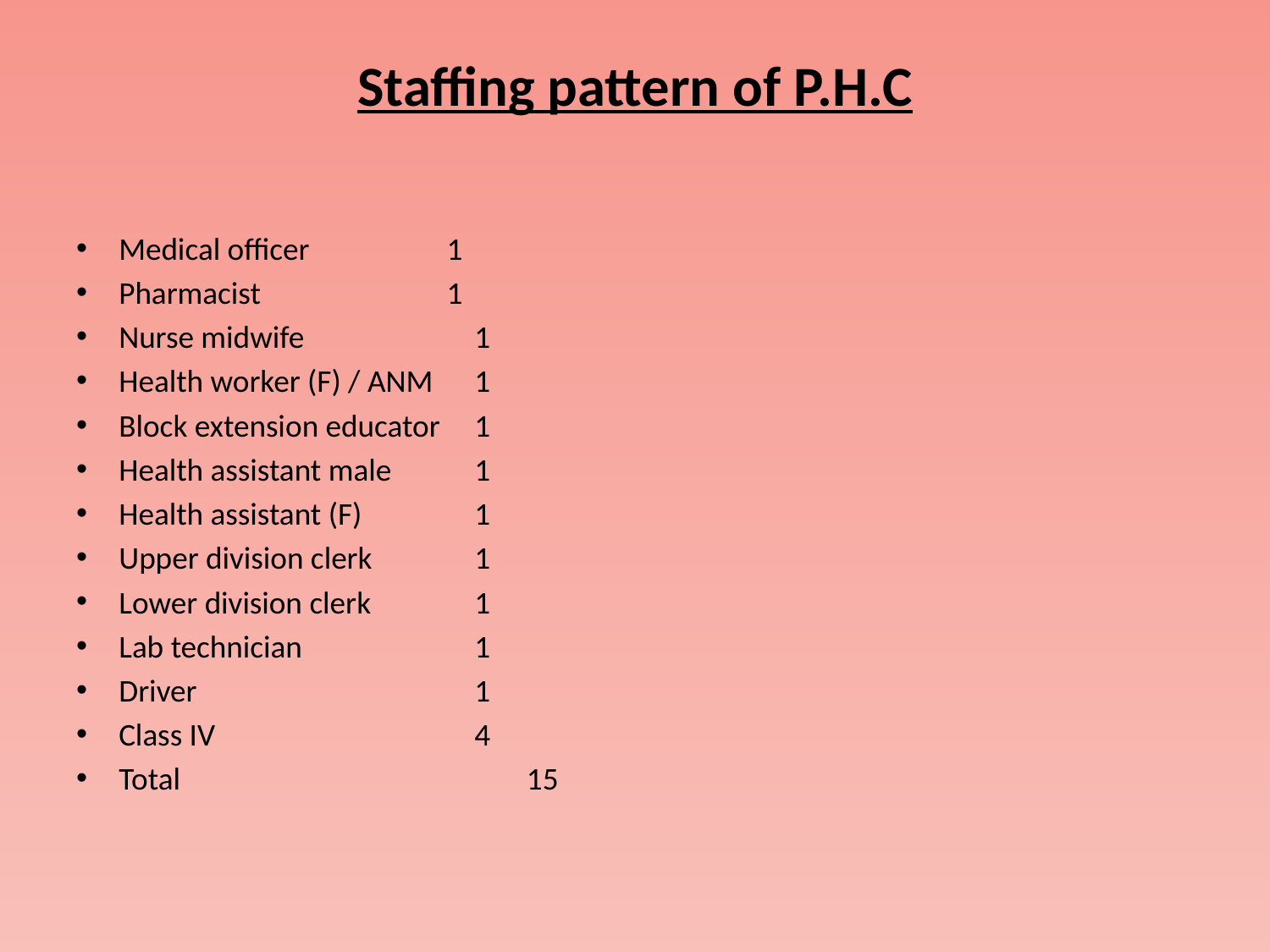

# Staffing pattern of P.H.C
Medical officer  	                1
Pharmacist         	                1
Nurse midwife                 	1
Health worker (F) / ANM   	1
Block extension educator    	1
Health assistant male           	1
Health assistant (F)              	1
Upper division clerk             	1
Lower division clerk             	1
Lab technician                       	1
Driver                                     	1
Class IV                                 	4
Total	                                               15